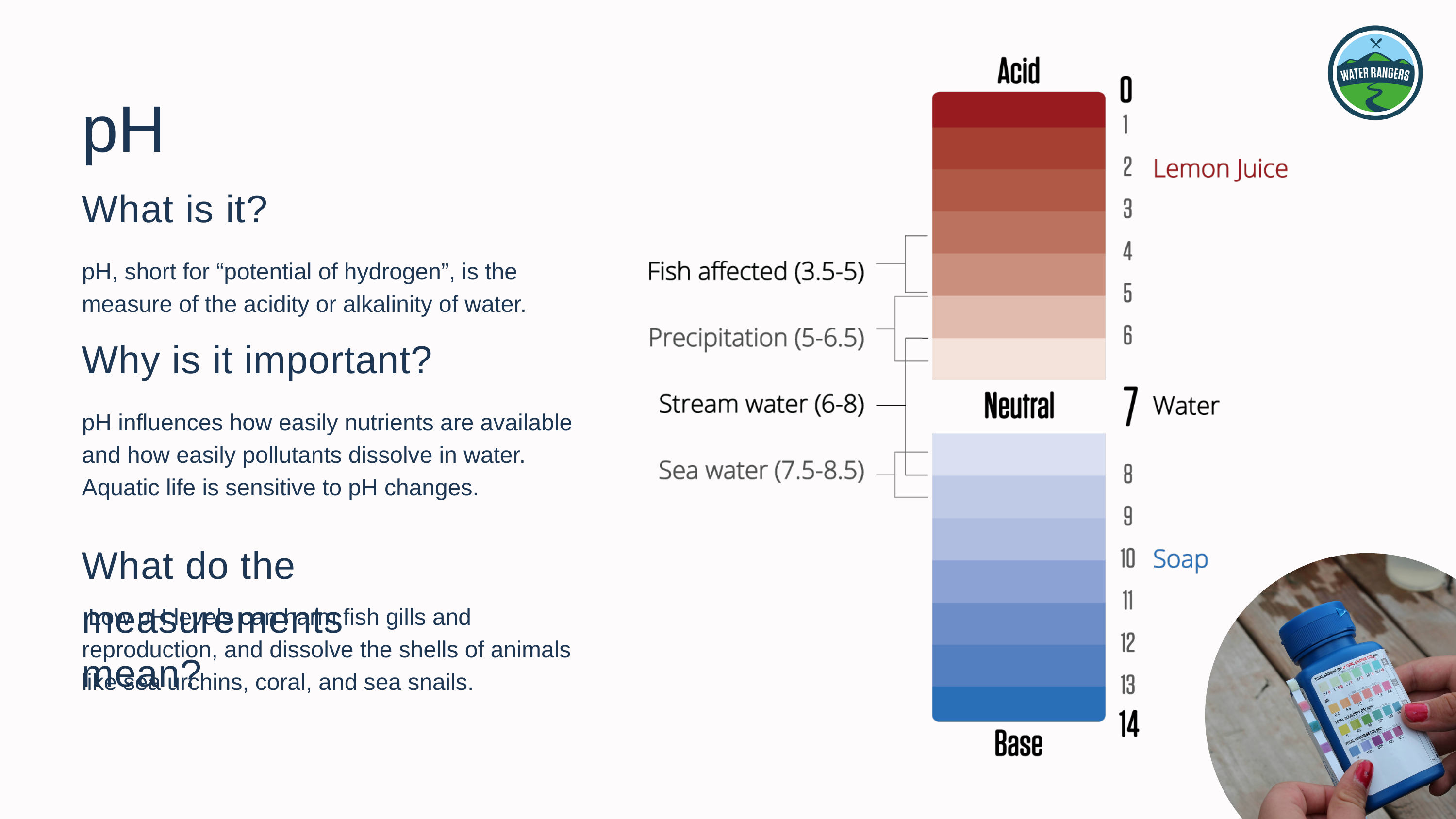

pH
What is it?
pH, short for “potential of hydrogen”, is the measure of the acidity or alkalinity of water.
Why is it important?
pH influences how easily nutrients are available and how easily pollutants dissolve in water. Aquatic life is sensitive to pH changes.
What do the measurements mean?

 Low pH levels can harm fish gills and reproduction, and dissolve the shells of animals like sea urchins, coral, and sea snails.